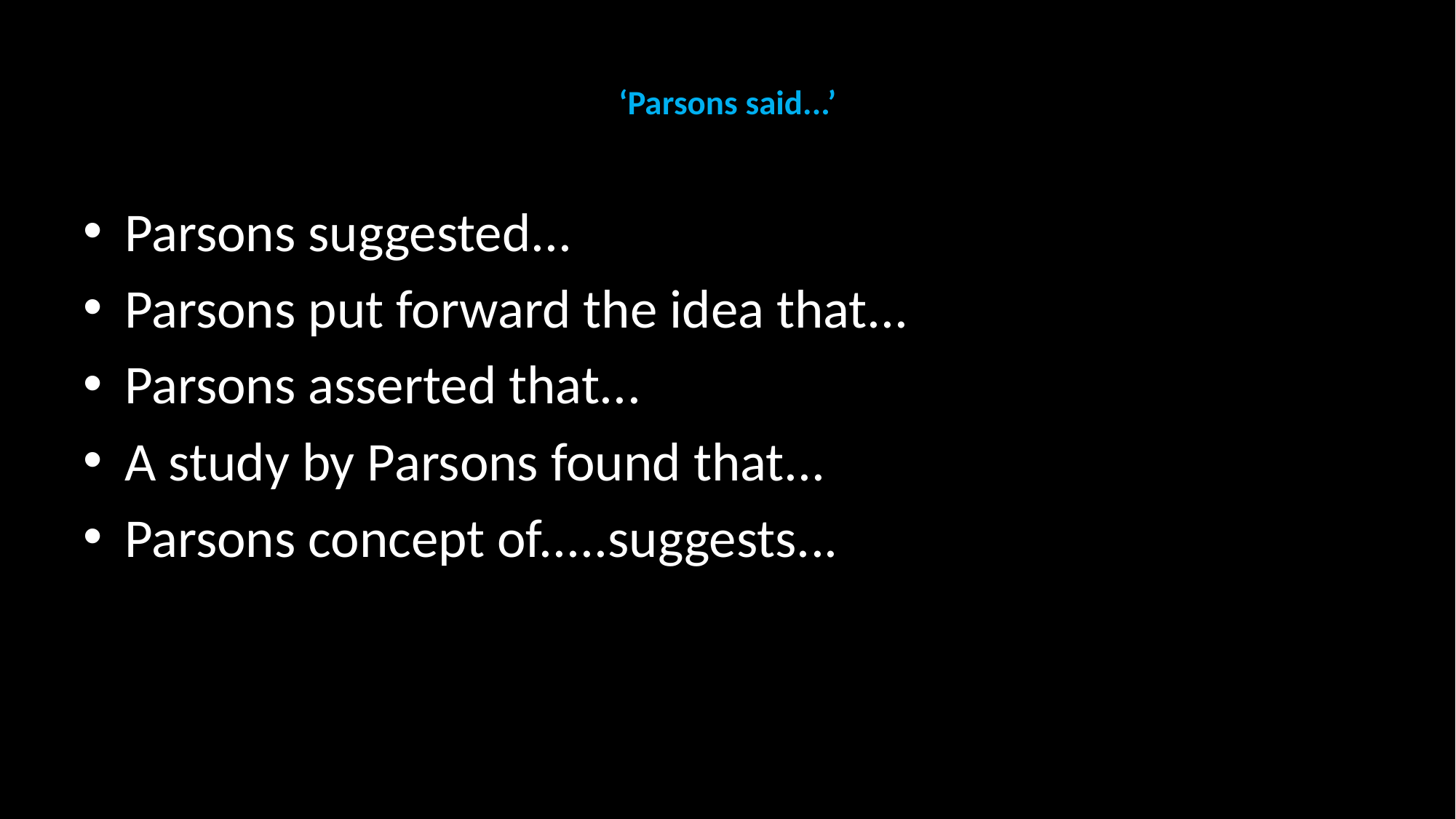

# ‘Parsons said...’
Parsons suggested...
Parsons put forward the idea that...
Parsons asserted that...
A study by Parsons found that...
Parsons concept of.....suggests...